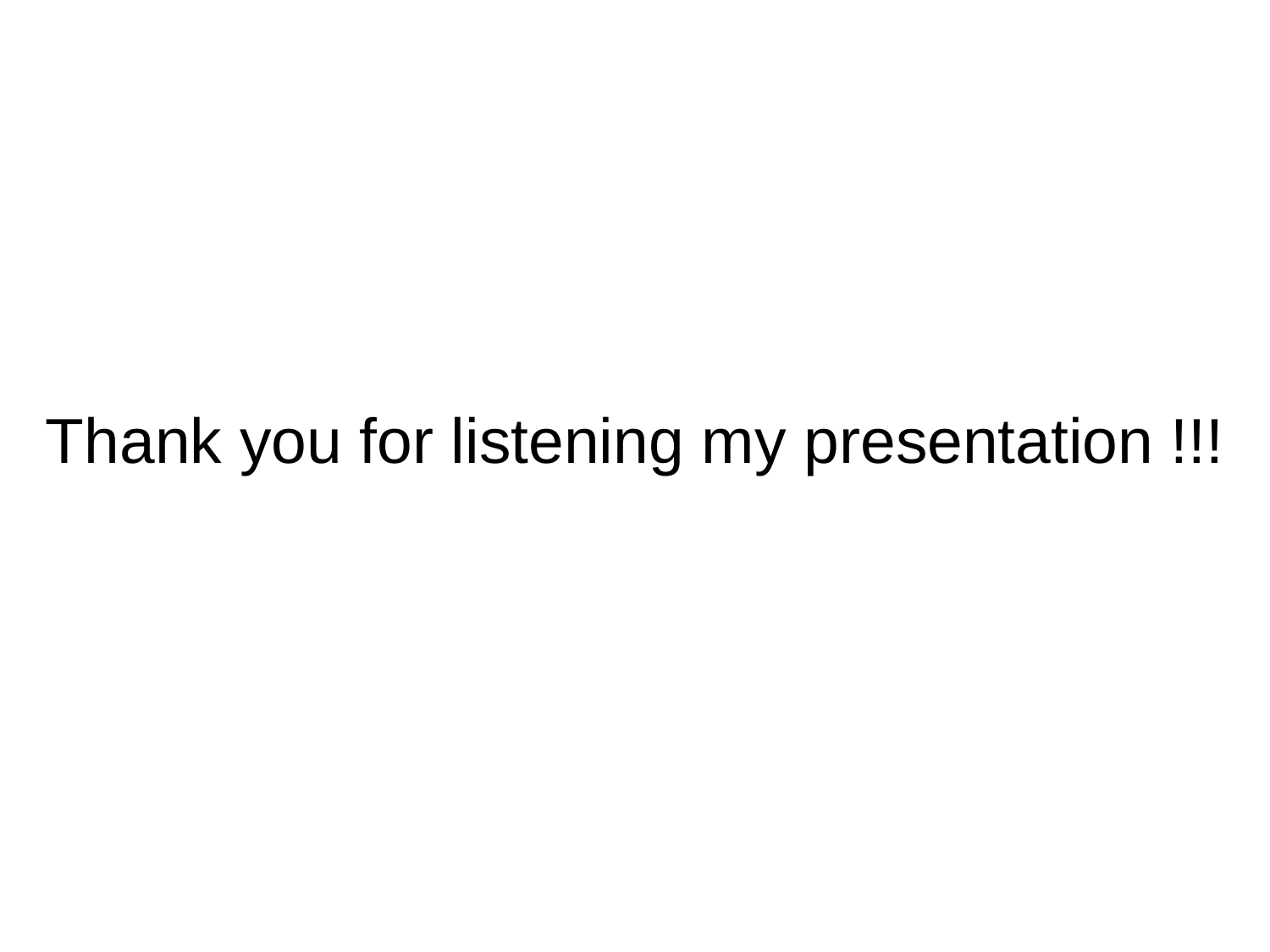

Thank you for listening my presentation !!!